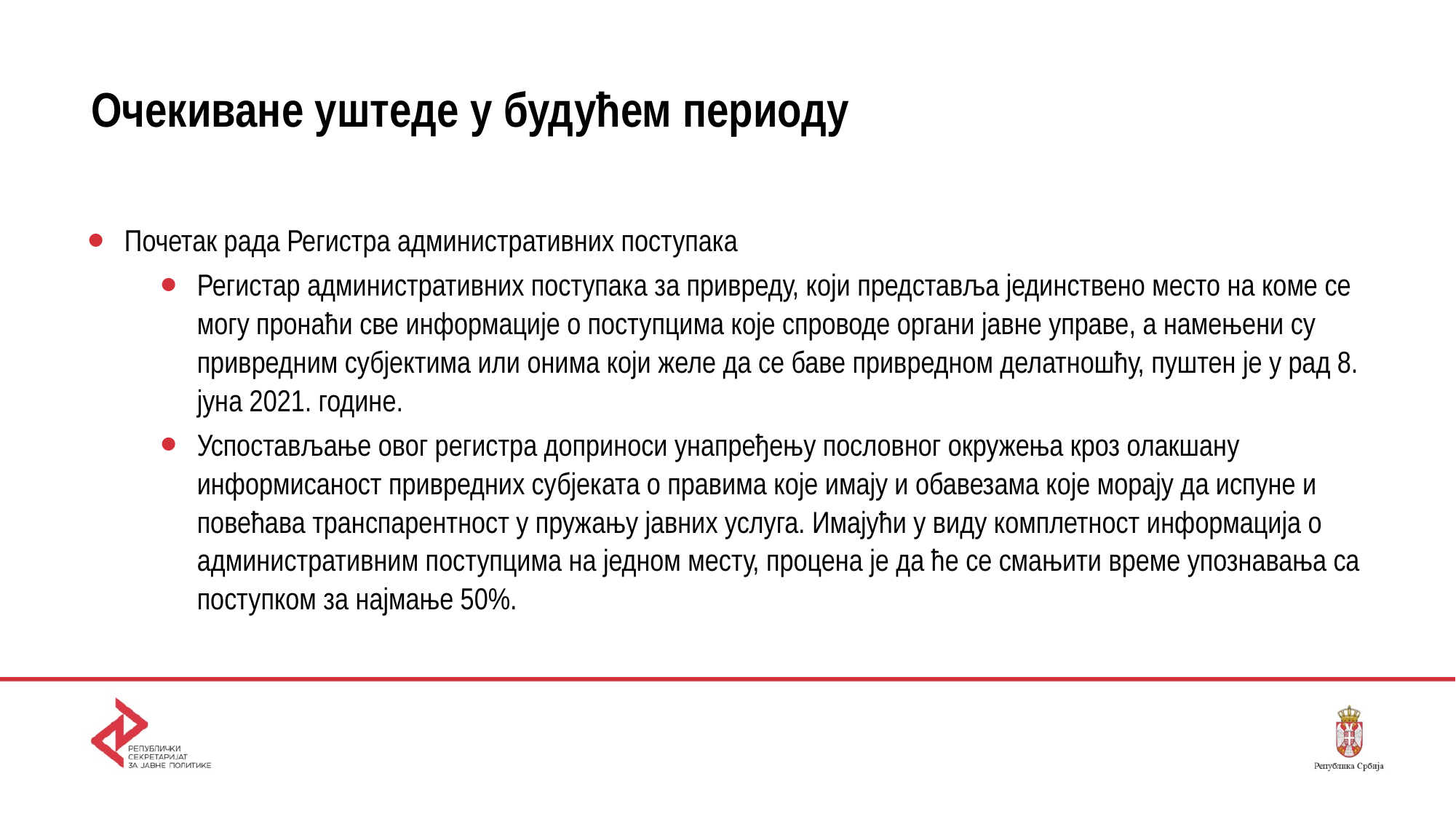

# Очекиване уштеде у будућем периоду
Почетак рада Регистра административних поступака
Регистар административних поступака за привреду, који представља јединствено место на коме се могу пронаћи све информације о поступцима које спроводе органи јавне управе, а намењени су привредним субјектима или онима који желе да се баве привредном делатношћу, пуштен је у рад 8. јуна 2021. године.
Успостављање овог регистра доприноси унапређењу пословног окружења кроз олакшану информисаност привредних субјеката о правима које имају и обавезама које морају да испуне и повећава транспарентност у пружању јавних услуга. Имајући у виду комплетност информација о административним поступцима на једном месту, процена је да ће се смањити време упознавања са поступком за најмање 50%.